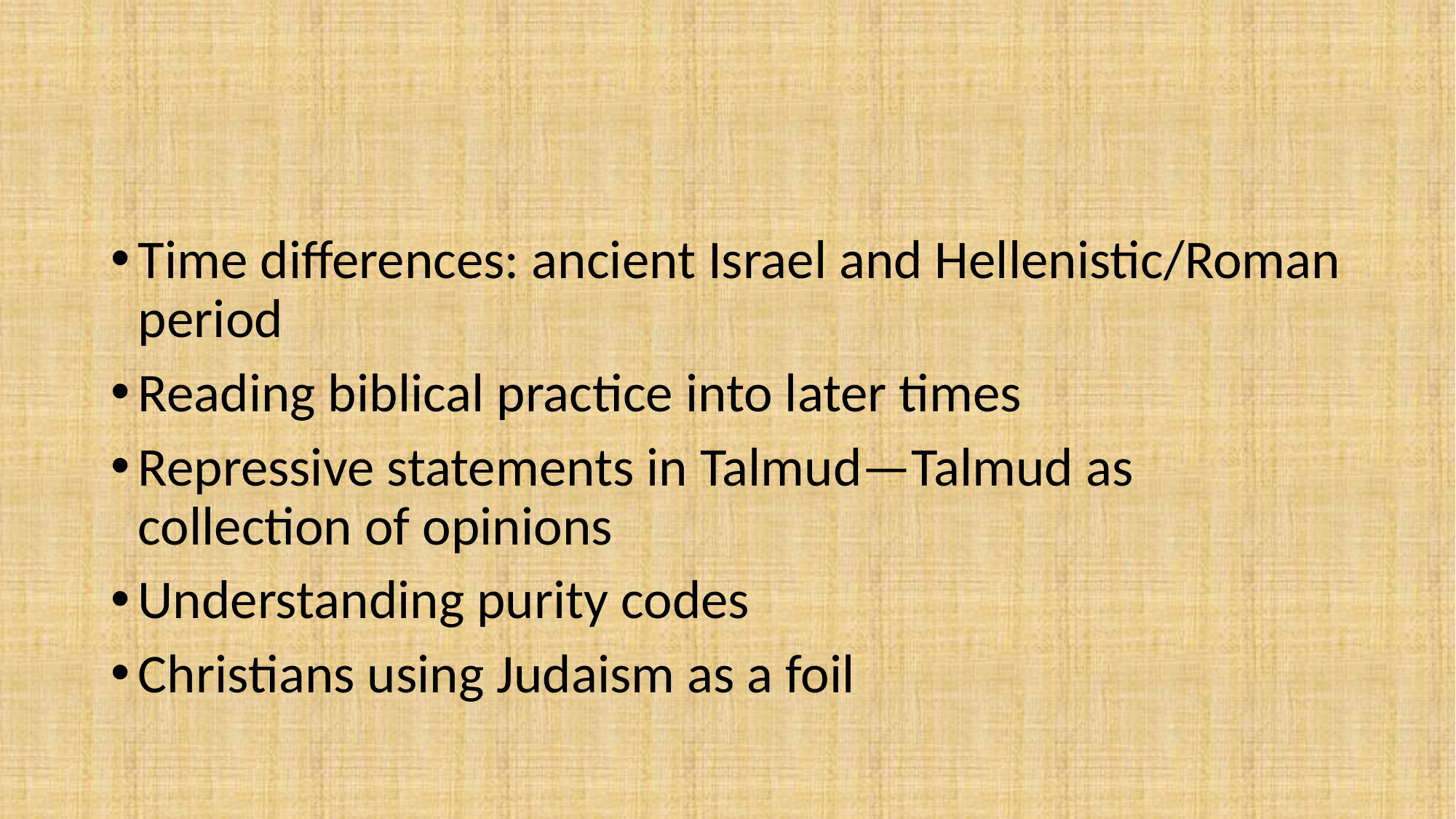

#
Time differences: ancient Israel and Hellenistic/Roman period
Reading biblical practice into later times
Repressive statements in Talmud—Talmud as collection of opinions
Understanding purity codes
Christians using Judaism as a foil